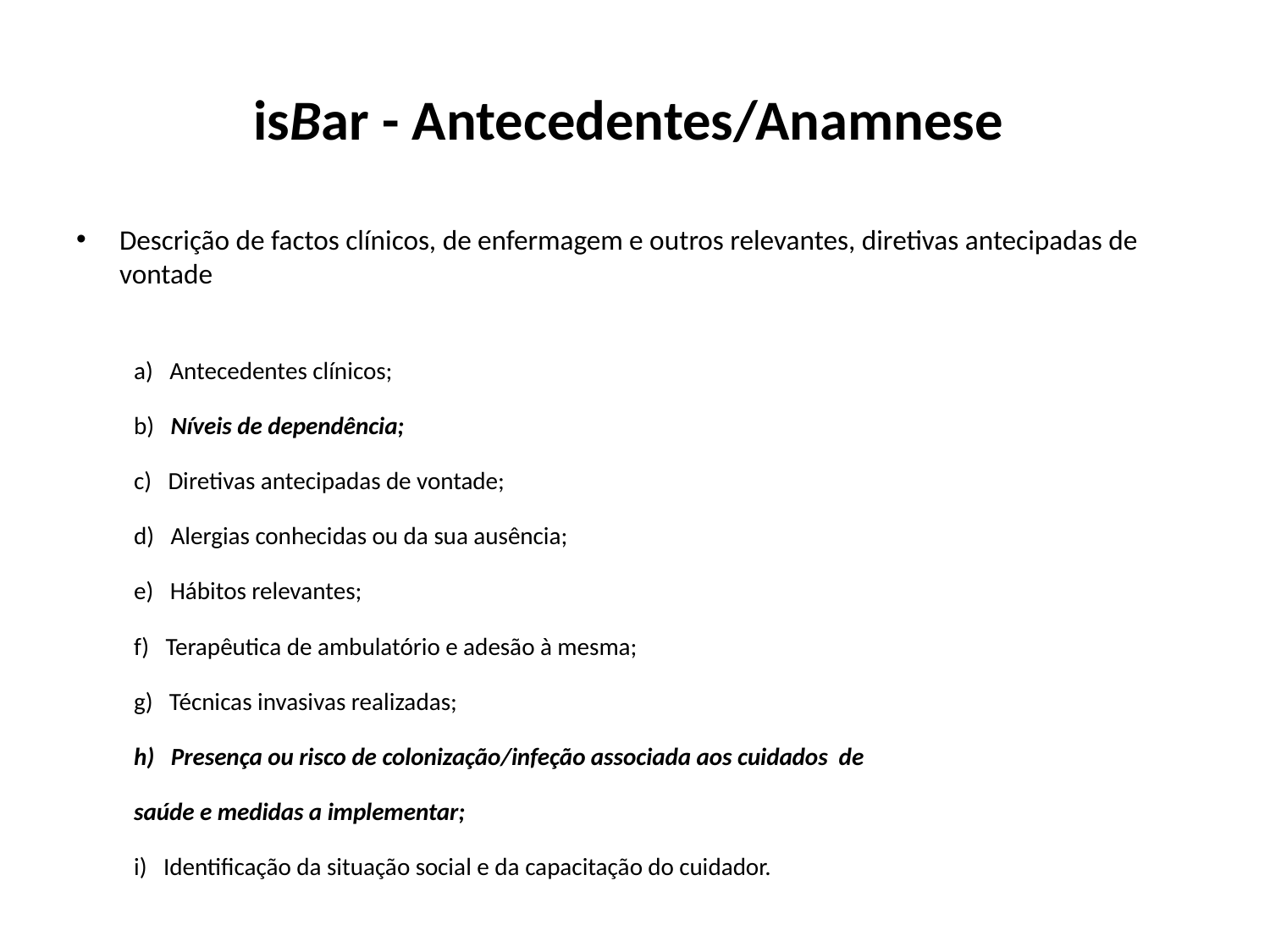

# isBar - Antecedentes/Anamnese

Descrição de factos clínicos, de enfermagem e outros relevantes, diretivas antecipadas de vontade

a)   Antecedentes clínicos;
b)   Níveis de dependência;
c)   Diretivas antecipadas de vontade;
d)   Alergias conhecidas ou da sua ausência;
e)   Hábitos relevantes;
f)   Terapêutica de ambulatório e adesão à mesma;
g)   Técnicas invasivas realizadas;
h)   Presença ou risco de colonização/infeção associada aos cuidados  de
saúde e medidas a implementar;
i)   Identificação da situação social e da capacitação do cuidador.